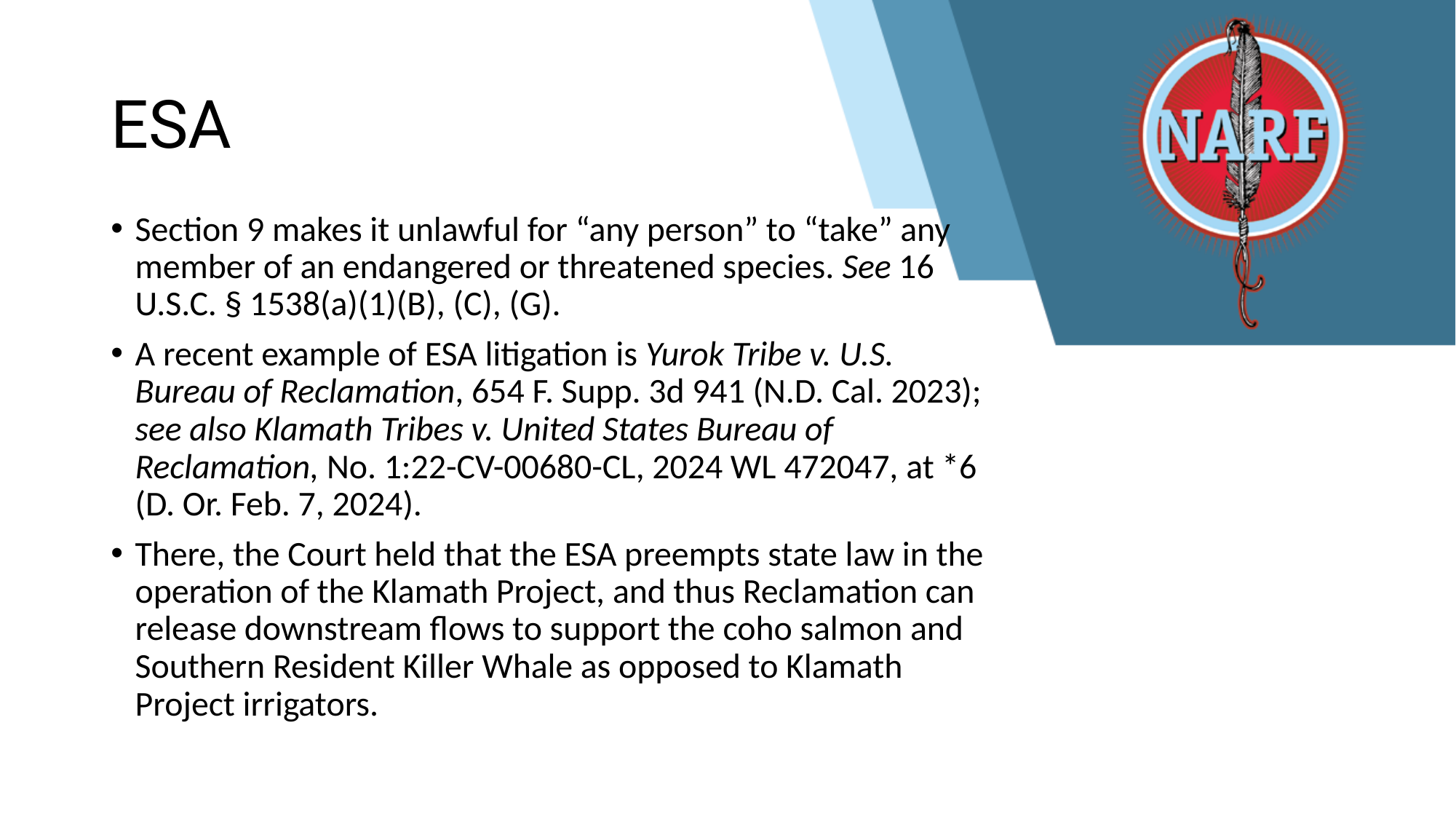

# ESA
Section 9 makes it unlawful for “any person” to “take” any member of an endangered or threatened species. See 16 U.S.C. § 1538(a)(1)(B), (C), (G).
A recent example of ESA litigation is Yurok Tribe v. U.S. Bureau of Reclamation, 654 F. Supp. 3d 941 (N.D. Cal. 2023); see also Klamath Tribes v. United States Bureau of Reclamation, No. 1:22-CV-00680-CL, 2024 WL 472047, at *6 (D. Or. Feb. 7, 2024).
There, the Court held that the ESA preempts state law in the operation of the Klamath Project, and thus Reclamation can release downstream flows to support the coho salmon and Southern Resident Killer Whale as opposed to Klamath Project irrigators.